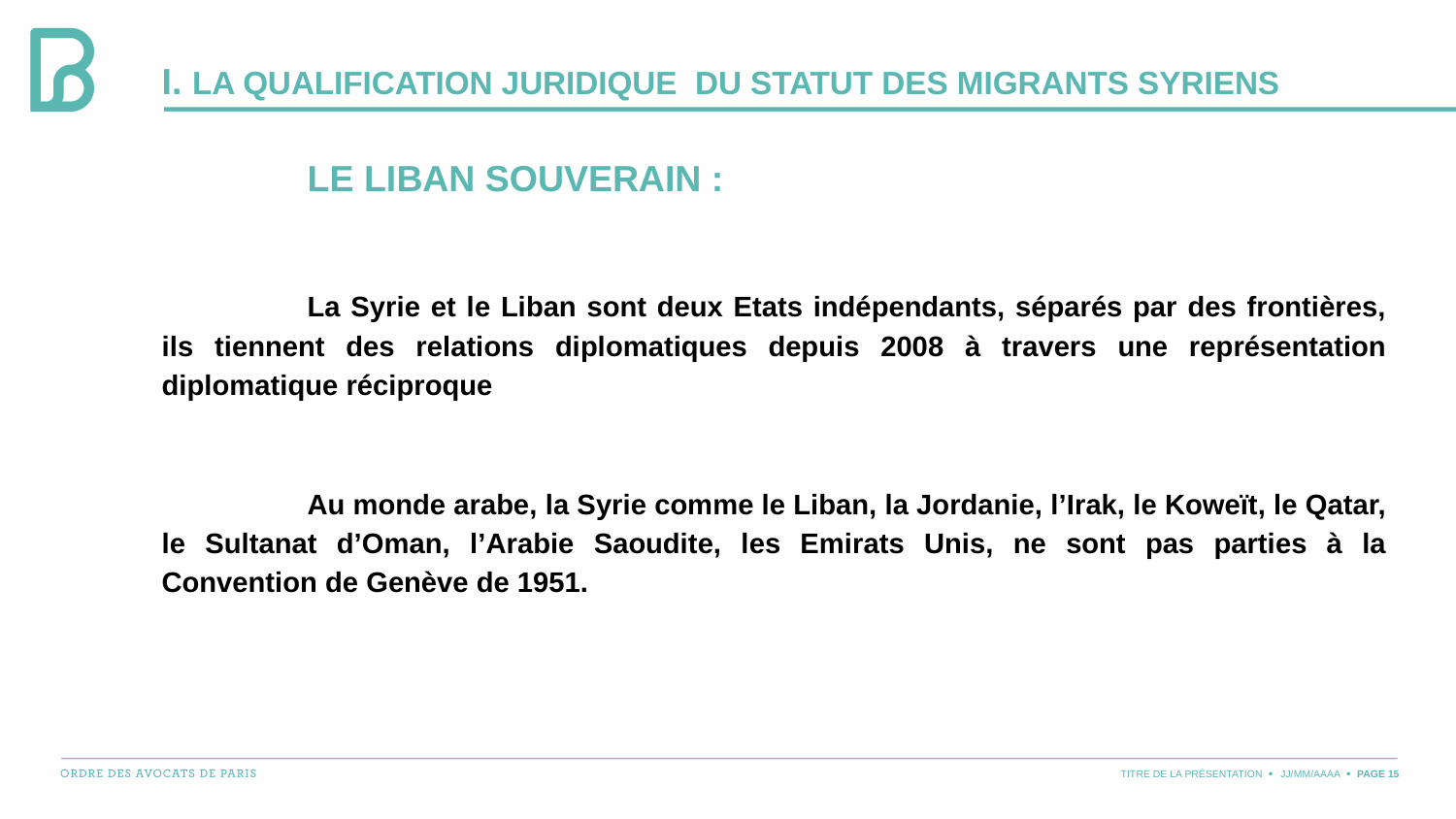

# I. LA QUALIFICATION JURIDIQUE  DU STATUT DES MIGRANTS SYRIENS
	LE LIBAN SOUVERAIN :

	La Syrie et le Liban sont deux Etats indépendants, séparés par des frontières, ils tiennent des relations diplomatiques depuis 2008 à travers une représentation diplomatique réciproque

	Au monde arabe, la Syrie comme le Liban, la Jordanie, l’Irak, le Koweït, le Qatar, le Sultanat d’Oman, l’Arabie Saoudite, les Emirats Unis, ne sont pas parties à la Convention de Genève de 1951.

TITRE DE LA PRÉSENTATION
JJ/MM/AAAA